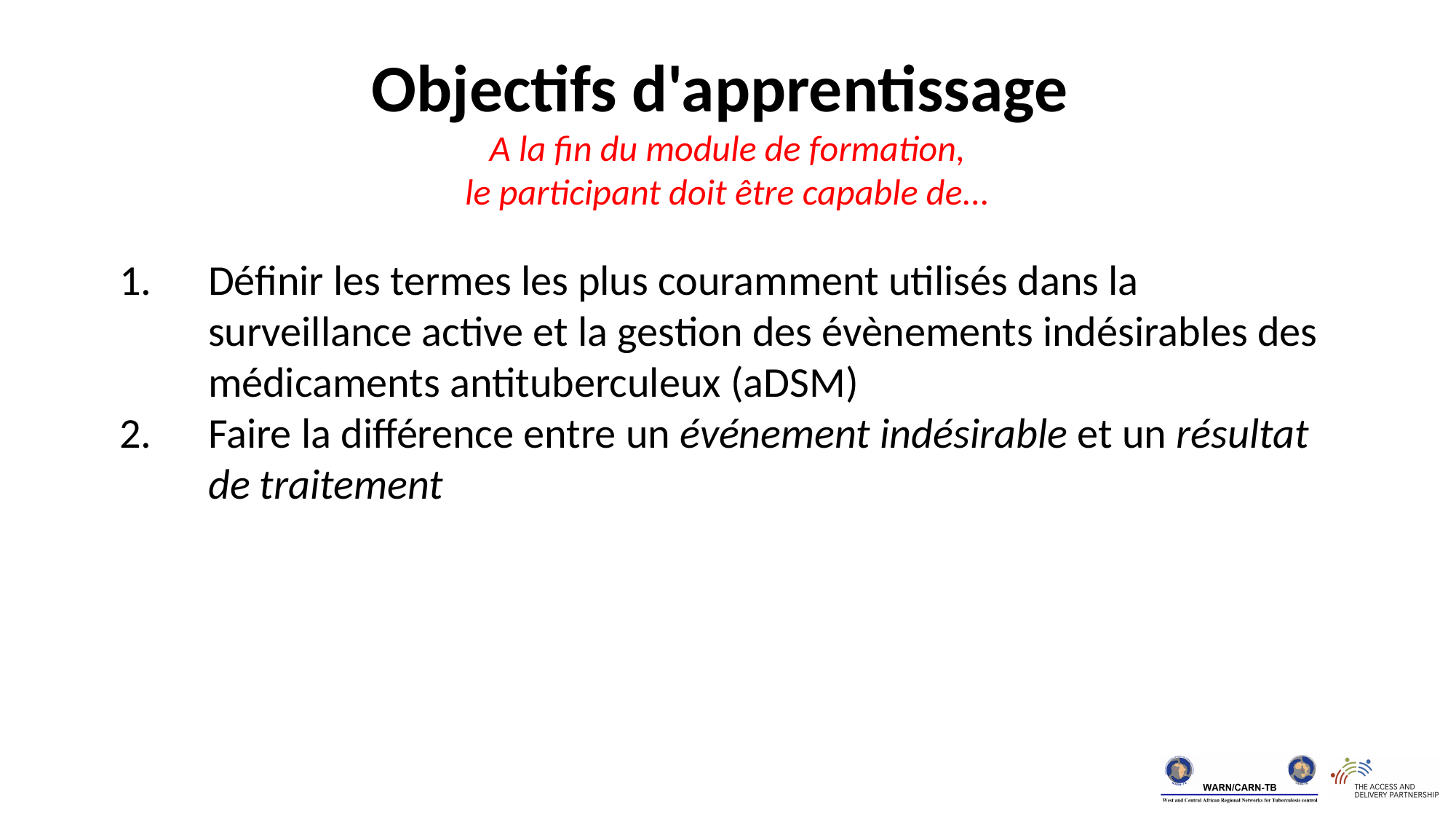

Objectifs d'apprentissage
 A la fin du module de formation,
le participant doit être capable de...
Définir les termes les plus couramment utilisés dans la surveillance active et la gestion des évènements indésirables des médicaments antituberculeux (aDSM)
Faire la différence entre un événement indésirable et un résultat de traitement